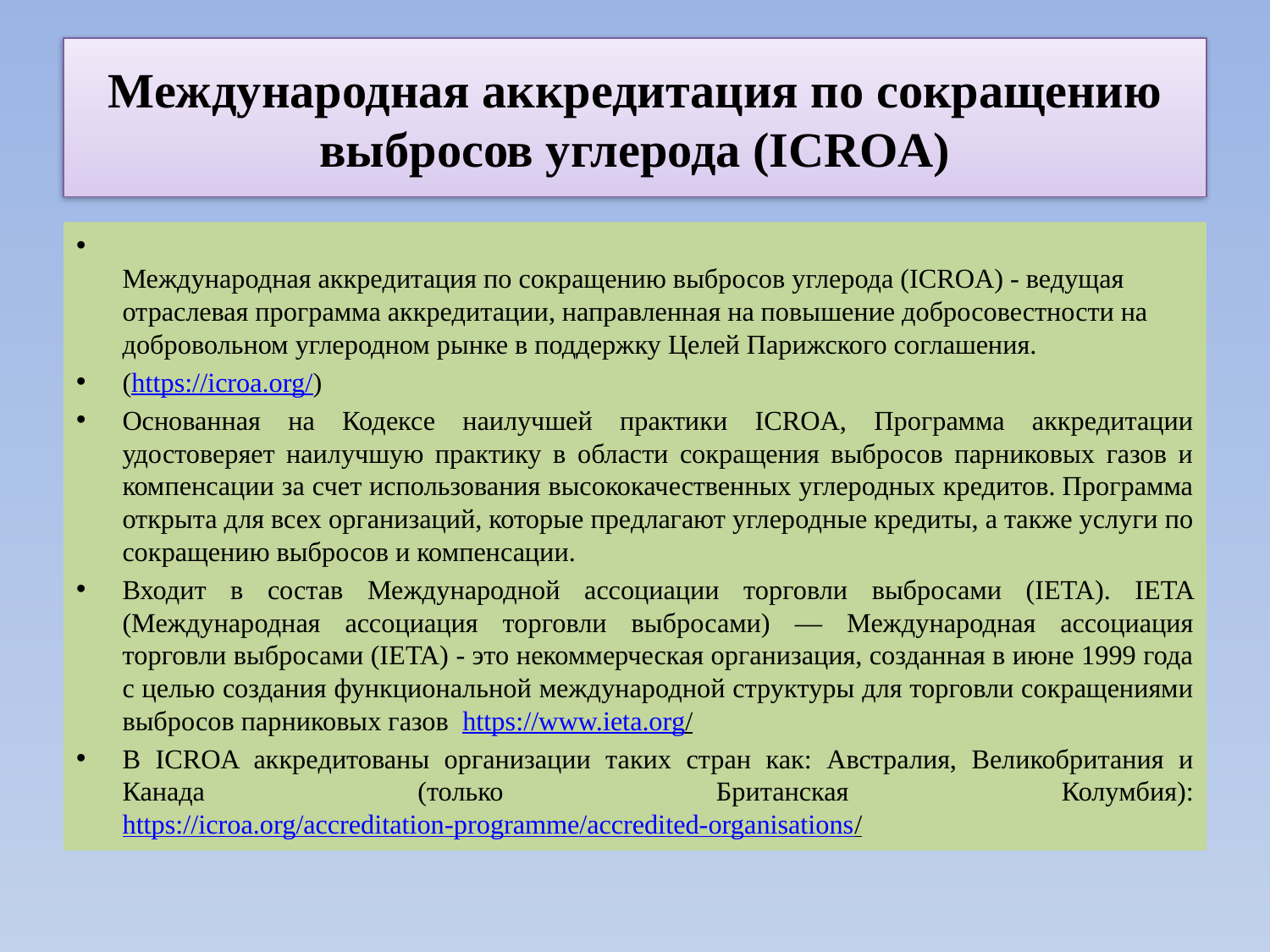

# Международная аккредитация по сокращению выбросов углерода (ICROA)
Международная аккредитация по сокращению выбросов углерода (ICROA) - ведущая отраслевая программа аккредитации, направленная на повышение добросовестности на добровольном углеродном рынке в поддержку Целей Парижского соглашения.
(https://icroa.org/)
Основанная на Кодексе наилучшей практики ICROA, Программа аккредитации удостоверяет наилучшую практику в области сокращения выбросов парниковых газов и компенсации за счет использования высококачественных углеродных кредитов. Программа открыта для всех организаций, которые предлагают углеродные кредиты, а также услуги по сокращению выбросов и компенсации.
Входит в состав Международной ассоциации торговли выбросами (IETA). IETA (Международная ассоциация торговли выбросами) — Международная ассоциация торговли выбросами (IETA) - это некоммерческая организация, созданная в июне 1999 года с целью создания функциональной международной структуры для торговли сокращениями выбросов парниковых газов  https://www.ieta.org/
В ICROA аккредитованы организации таких стран как: Австралия, Великобритания и Канада (только Британская Колумбия): https://icroa.org/accreditation-programme/accredited-organisations/